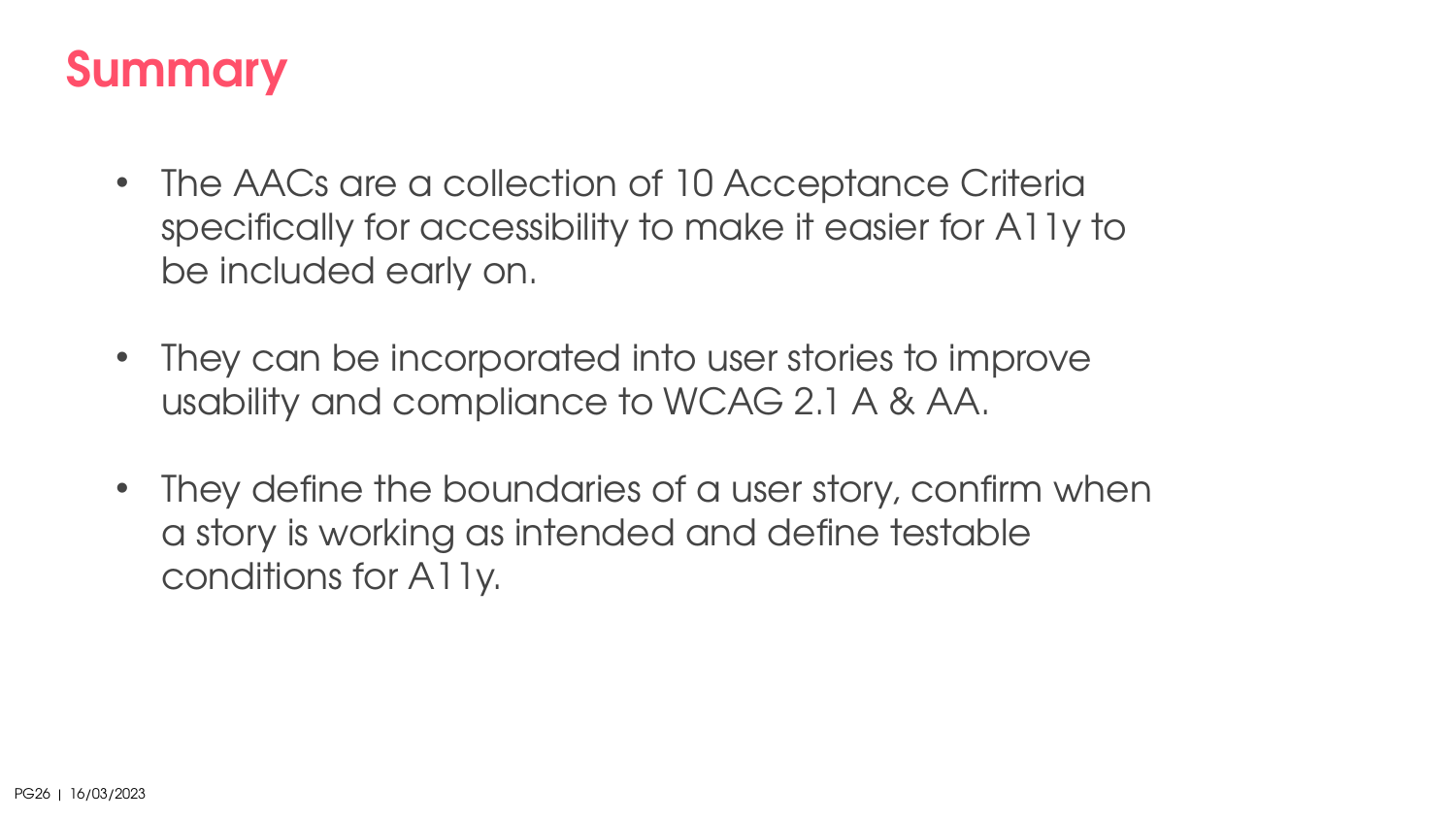

Summary
​
The AACs are a collection of 10 Acceptance Criteria specifically for accessibility to make it easier for A11y to be included early on.

They can be incorporated into user stories to improve usability and compliance to WCAG 2.1 A & AA.  ​

They define the boundaries of a user story, confirm when a story is working as intended and define testable conditions for A11y.